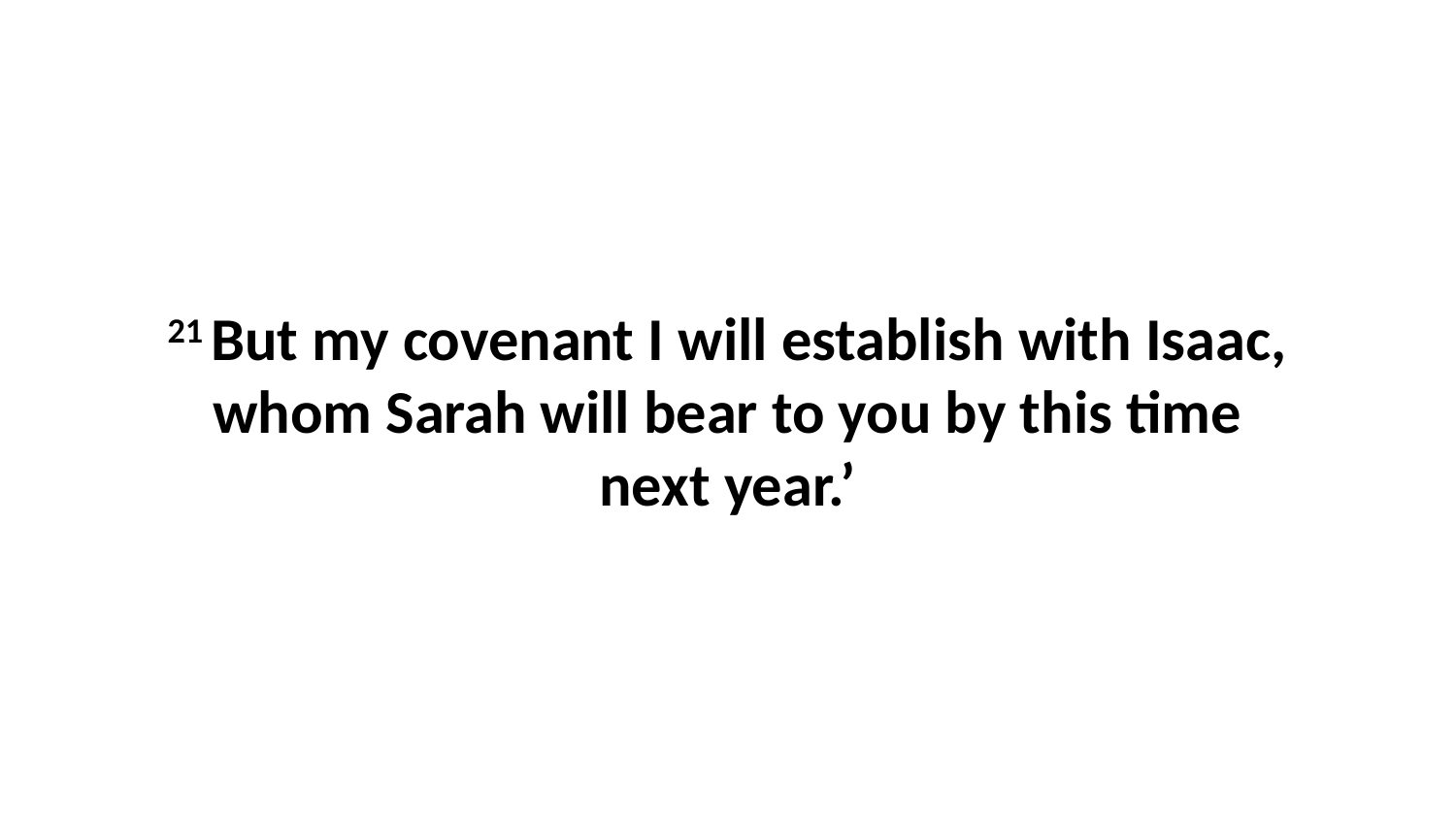

21 But my covenant I will establish with Isaac, whom Sarah will bear to you by this time next year.’